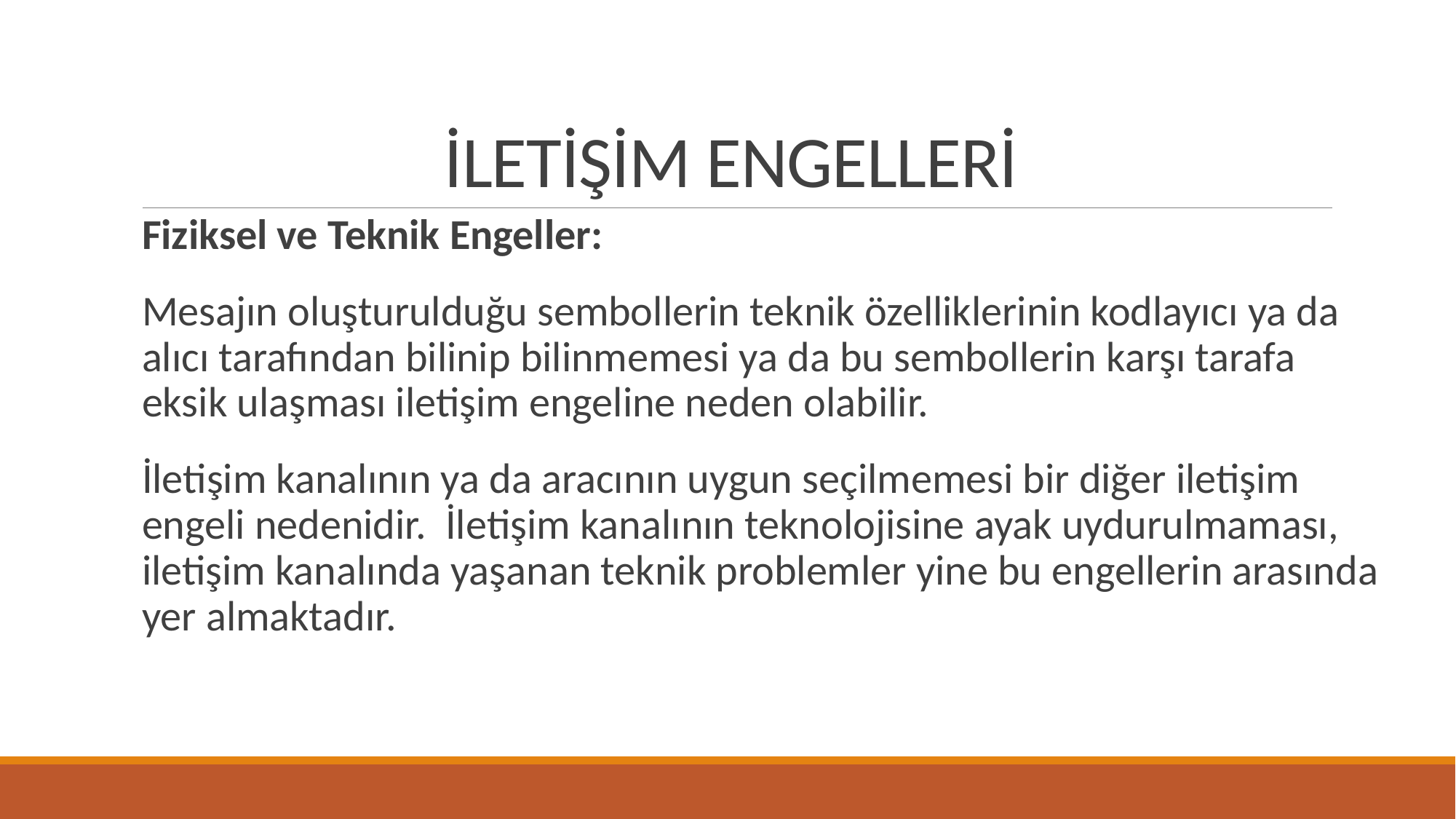

# İLETİŞİM ENGELLERİ
Fiziksel ve Teknik Engeller:
Mesajın oluşturulduğu sembollerin teknik özelliklerinin kodlayıcı ya da alıcı tarafından bilinip bilinmemesi ya da bu sembollerin karşı tarafa eksik ulaşması iletişim engeline neden olabilir.
İletişim kanalının ya da aracının uygun seçilmemesi bir diğer iletişim engeli nedenidir.  İletişim kanalının teknolojisine ayak uydurulmaması, iletişim kanalında yaşanan teknik problemler yine bu engellerin arasında yer almaktadır.